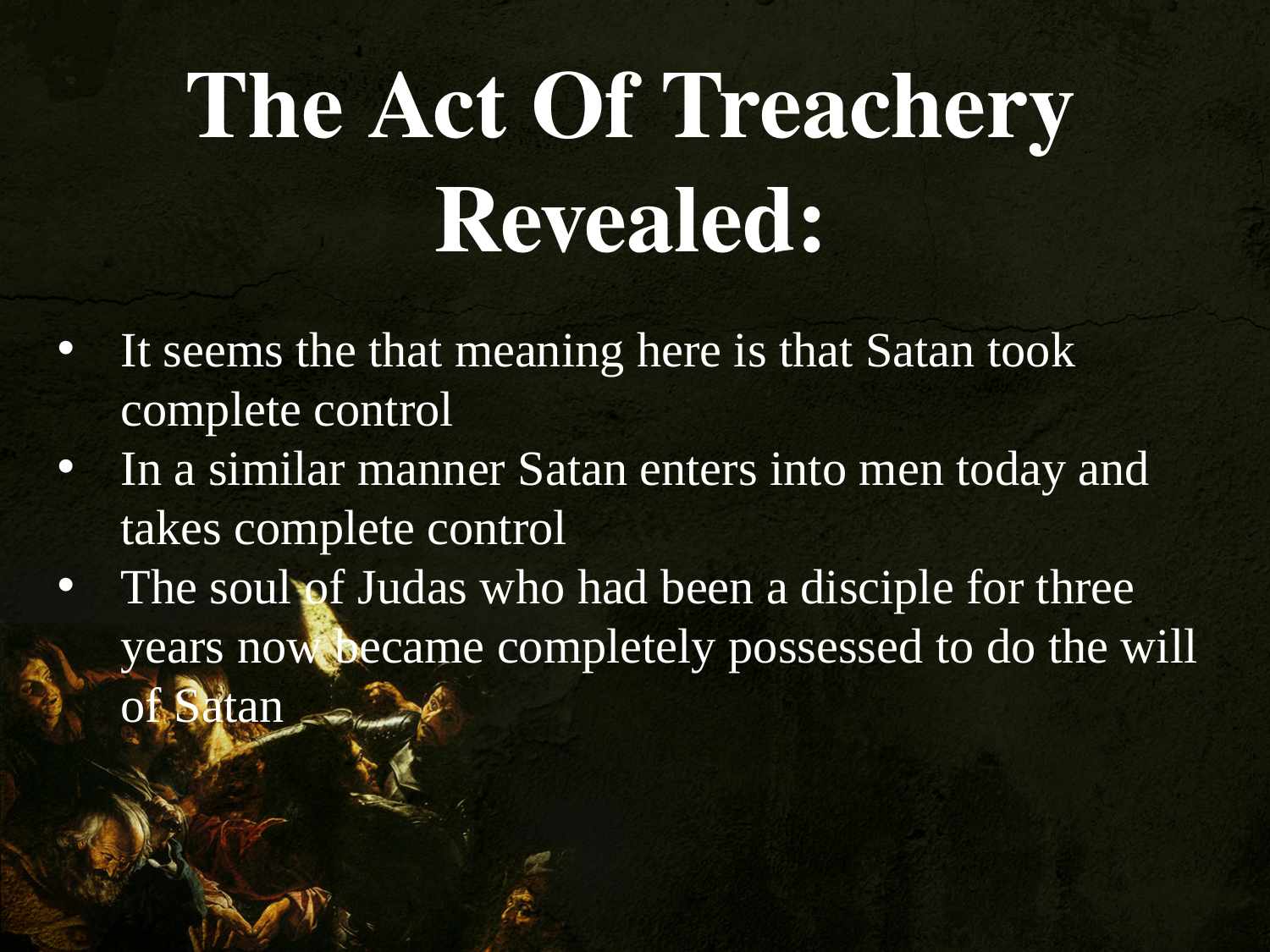

The Act Of Treachery Revealed:
It seems the that meaning here is that Satan took complete control
In a similar manner Satan enters into men today and takes complete control
The soul of Judas who had been a disciple for three years now became completely possessed to do the will of Satan